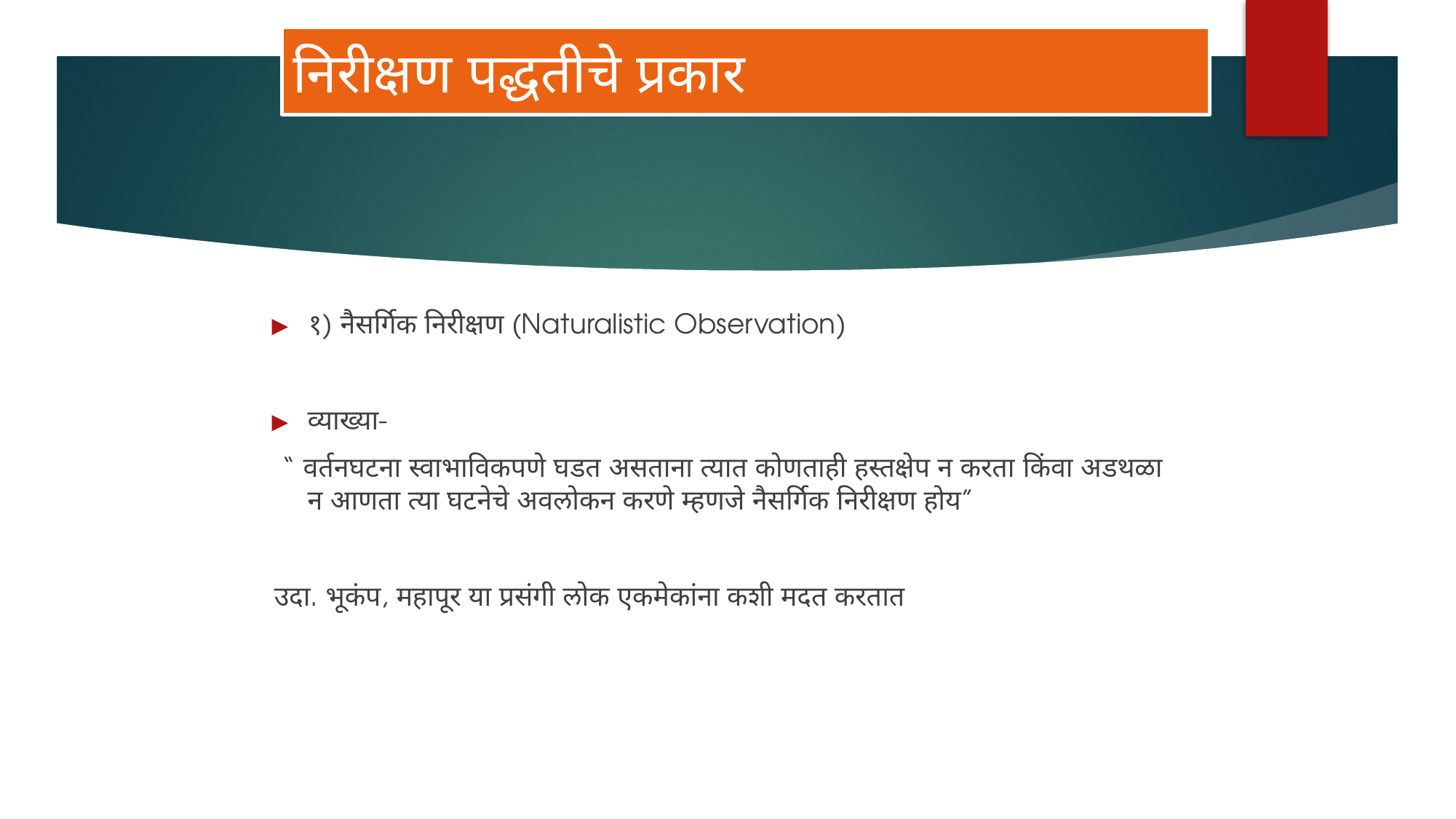

# निरीक्षण पद्धतीचे प्रकार
१) नैसर्गिक निरीक्षण (Naturalistic Observation)

व्याख्या-
  “ वर्तनघटना स्वाभाविकपणे घडत असताना त्यात कोणताही हस्तक्षेप न करता किंवा अडथळा न आणता त्या घटनेचे अवलोकन करणे म्हणजे नैसर्गिक निरीक्षण होय”

 उदा. भूकंप, महापूर या प्रसंगी लोक एकमेकांना कशी मदत करतात